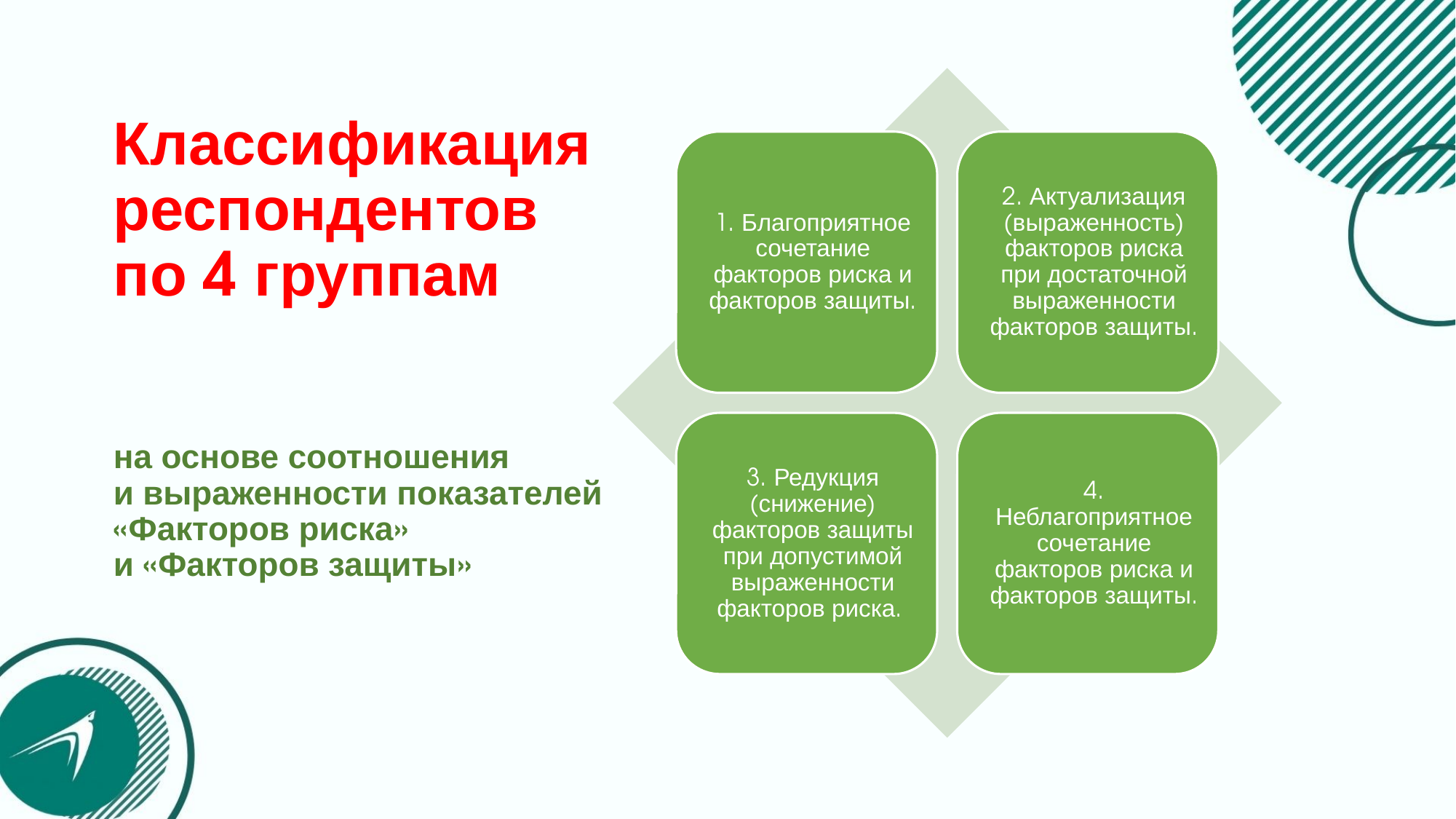

1. Благоприятное сочетание факторов риска и факторов защиты.
2. Актуализация (выраженность) факторов риска при достаточной выраженности факторов защиты.
3. Редукция (снижение) факторов защиты при допустимой выраженности факторов риска.
4. Неблагоприятное сочетание факторов риска и факторов защиты.
# Классификация респондентов по 4 группам на основе соотношения и выраженности показателей «Факторов риска» и «Факторов защиты»